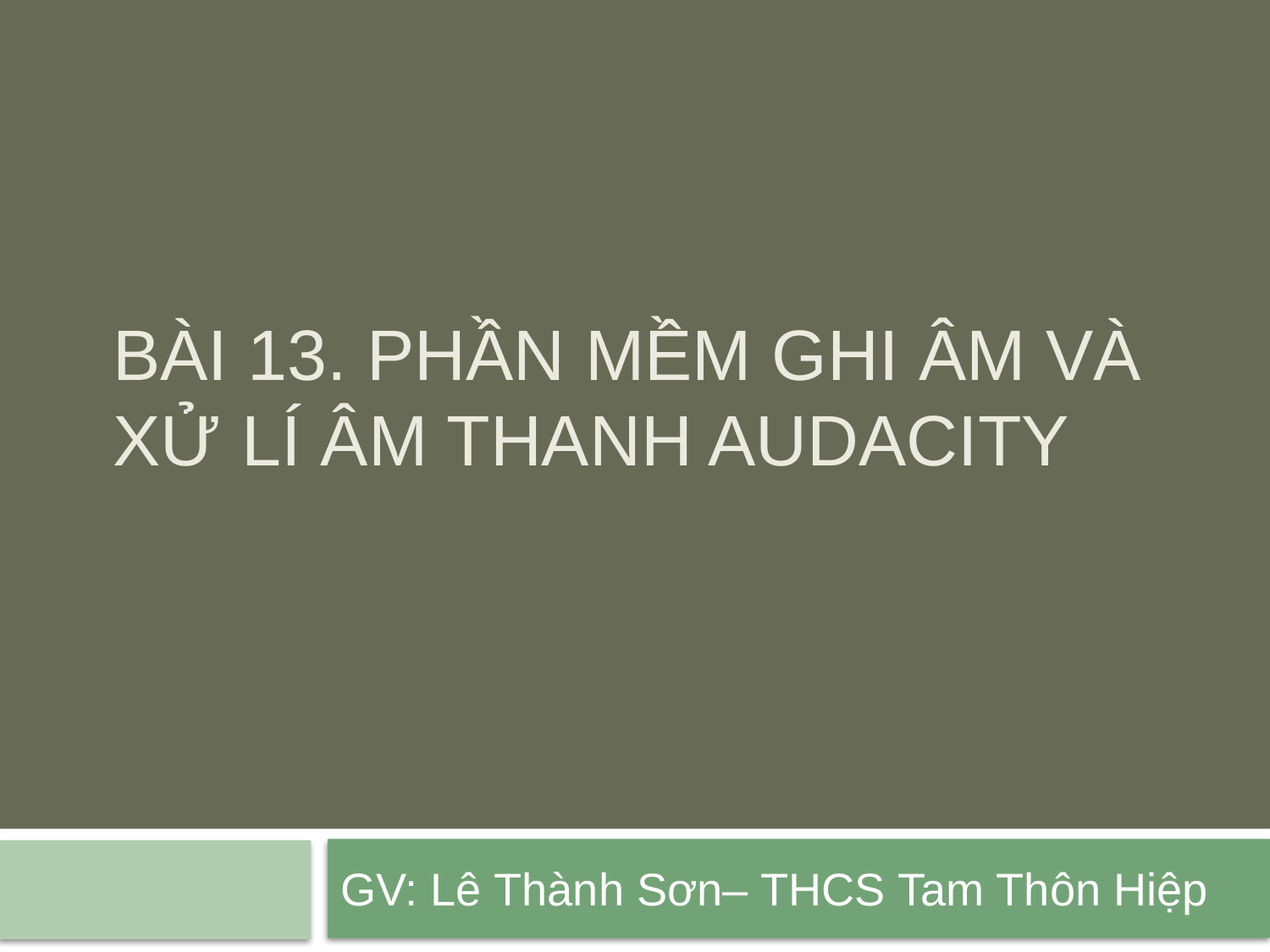

# BÀI 13. PHẦN MỀM GHI ÂM VÀ XỬ LÍ ÂM THANH AUDACITY
GV: Lê Thành Sơn– THCS Tam Thôn Hiệp